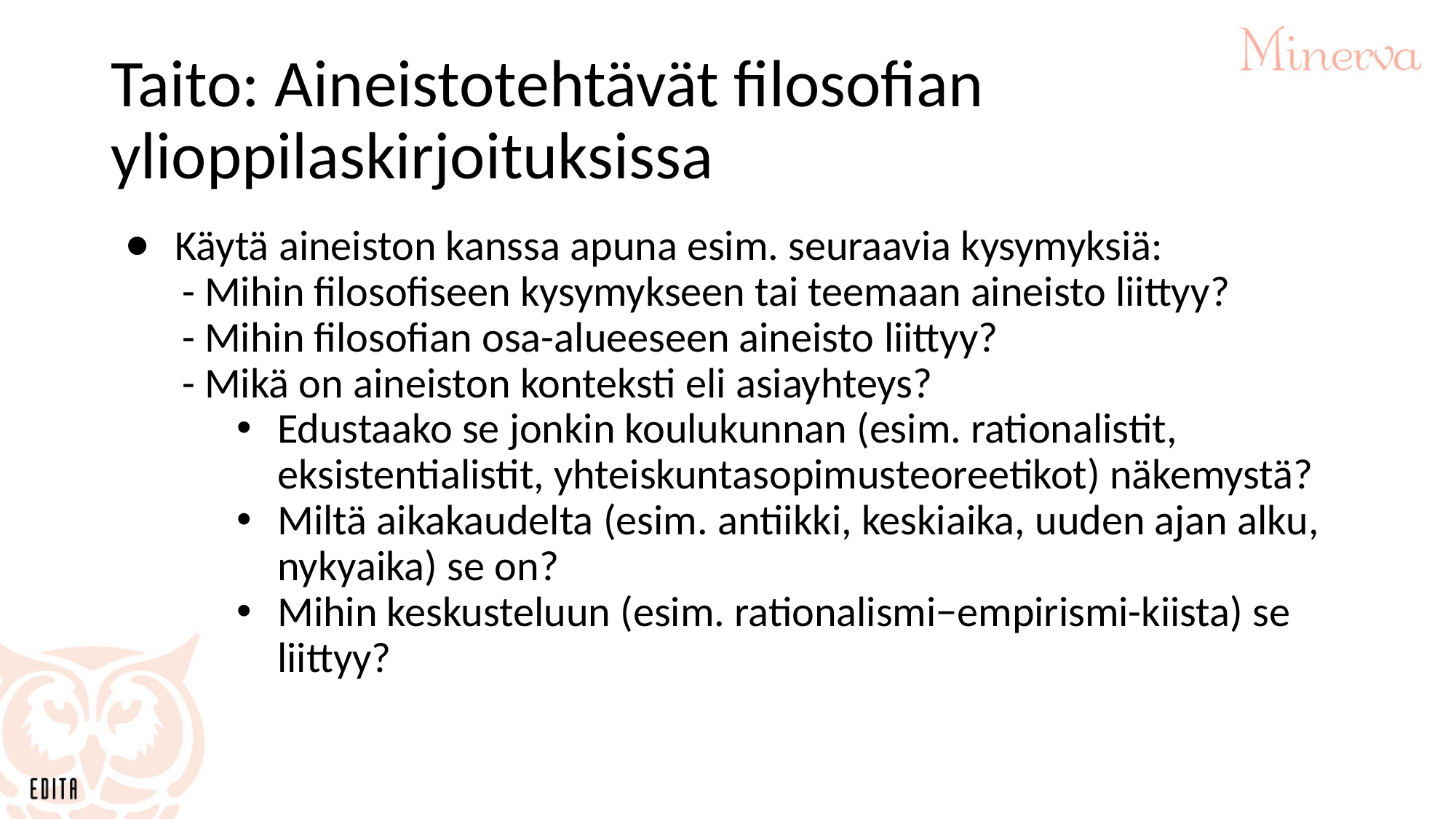

# Taito: Aineistotehtävät filosofian ylioppilaskirjoituksissa
 Käytä aineiston kanssa apuna esim. seuraavia kysymyksiä:
- Mihin filosofiseen kysymykseen tai teemaan aineisto liittyy?
- Mihin filosofian osa-alueeseen aineisto liittyy?
- Mikä on aineiston konteksti eli asiayhteys?
Edustaako se jonkin koulukunnan (esim. rationalistit, eksistentialistit, yhteiskuntasopimusteoreetikot) näkemystä?
Miltä aikakaudelta (esim. antiikki, keskiaika, uuden ajan alku, nykyaika) se on?
Mihin keskusteluun (esim. rationalismi−empirismi-kiista) se liittyy?